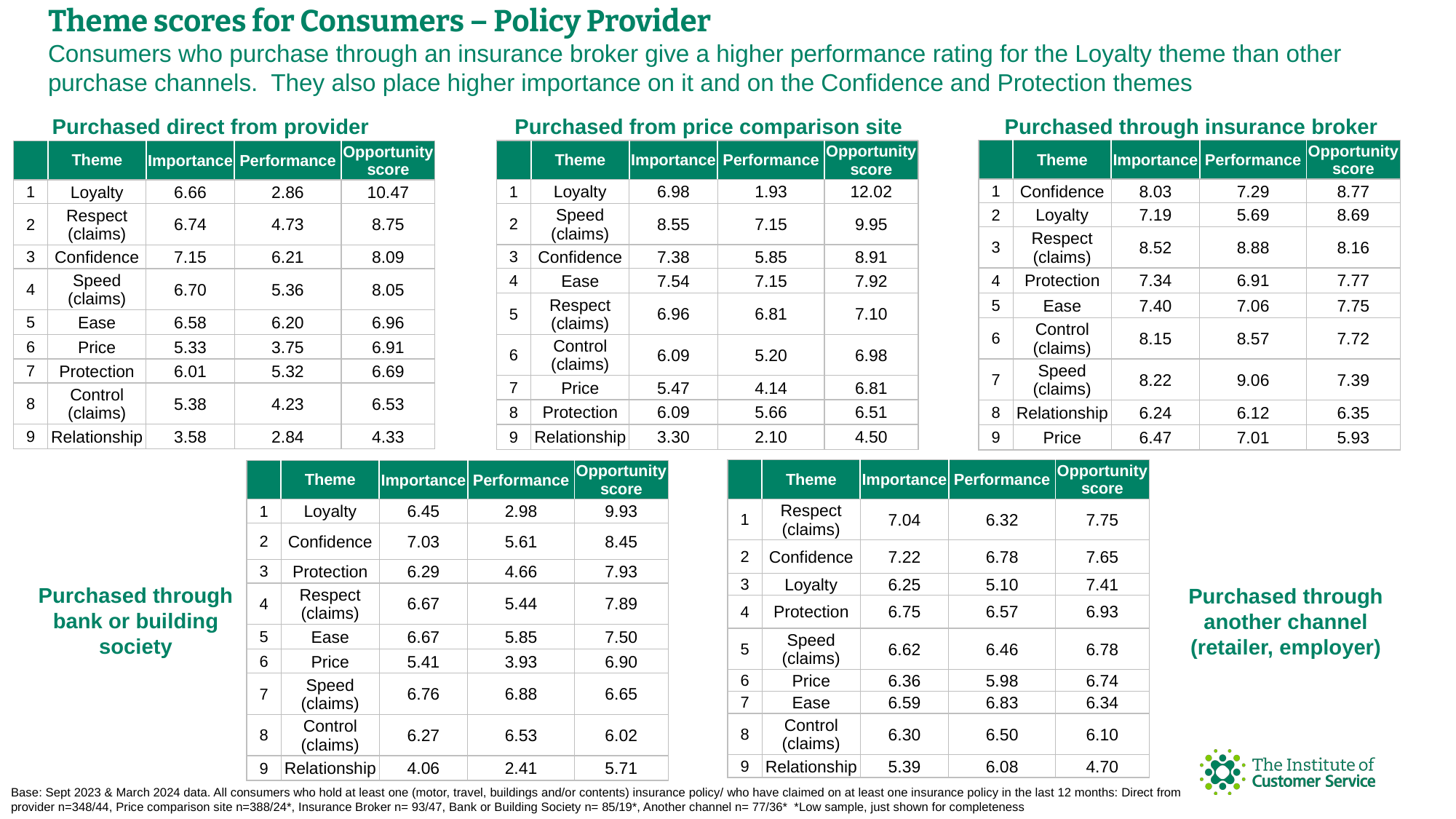

Theme scores for Consumers – Policy Provider
Consumers who purchase through an insurance broker give a higher performance rating for the Loyalty theme than other purchase channels.  They also place higher importance on it and on the Confidence and Protection themes
Purchased direct from provider
Purchased from price comparison site
Purchased through insurance broker
|  | Theme | Importance | Performance | Opportunity score |
| --- | --- | --- | --- | --- |
| 1 | Confidence | 8.03 | 7.29 | 8.77 |
| 2 | Loyalty | 7.19 | 5.69 | 8.69 |
| 3 | Respect (claims) | 8.52 | 8.88 | 8.16 |
| 4 | Protection | 7.34 | 6.91 | 7.77 |
| 5 | Ease | 7.40 | 7.06 | 7.75 |
| 6 | Control (claims) | 8.15 | 8.57 | 7.72 |
| 7 | Speed (claims) | 8.22 | 9.06 | 7.39 |
| 8 | Relationship | 6.24 | 6.12 | 6.35 |
| 9 | Price | 6.47 | 7.01 | 5.93 |
|  | Theme | Importance | Performance | Opportunity score |
| --- | --- | --- | --- | --- |
| 1 | Loyalty | 6.98 | 1.93 | 12.02 |
| 2 | Speed (claims) | 8.55 | 7.15 | 9.95 |
| 3 | Confidence | 7.38 | 5.85 | 8.91 |
| 4 | Ease | 7.54 | 7.15 | 7.92 |
| 5 | Respect (claims) | 6.96 | 6.81 | 7.10 |
| 6 | Control (claims) | 6.09 | 5.20 | 6.98 |
| 7 | Price | 5.47 | 4.14 | 6.81 |
| 8 | Protection | 6.09 | 5.66 | 6.51 |
| 9 | Relationship | 3.30 | 2.10 | 4.50 |
|  | Theme | Importance | Performance | Opportunity score |
| --- | --- | --- | --- | --- |
| 1 | Loyalty | 6.66 | 2.86 | 10.47 |
| 2 | Respect (claims) | 6.74 | 4.73 | 8.75 |
| 3 | Confidence | 7.15 | 6.21 | 8.09 |
| 4 | Speed (claims) | 6.70 | 5.36 | 8.05 |
| 5 | Ease | 6.58 | 6.20 | 6.96 |
| 6 | Price | 5.33 | 3.75 | 6.91 |
| 7 | Protection | 6.01 | 5.32 | 6.69 |
| 8 | Control (claims) | 5.38 | 4.23 | 6.53 |
| 9 | Relationship | 3.58 | 2.84 | 4.33 |
|  | Theme | Importance | Performance | Opportunity score |
| --- | --- | --- | --- | --- |
| 1 | Respect (claims) | 7.04 | 6.32 | 7.75 |
| 2 | Confidence | 7.22 | 6.78 | 7.65 |
| 3 | Loyalty | 6.25 | 5.10 | 7.41 |
| 4 | Protection | 6.75 | 6.57 | 6.93 |
| 5 | Speed (claims) | 6.62 | 6.46 | 6.78 |
| 6 | Price | 6.36 | 5.98 | 6.74 |
| 7 | Ease | 6.59 | 6.83 | 6.34 |
| 8 | Control (claims) | 6.30 | 6.50 | 6.10 |
| 9 | Relationship | 5.39 | 6.08 | 4.70 |
|  | Theme | Importance | Performance | Opportunity score |
| --- | --- | --- | --- | --- |
| 1 | Loyalty | 6.45 | 2.98 | 9.93 |
| 2 | Confidence | 7.03 | 5.61 | 8.45 |
| 3 | Protection | 6.29 | 4.66 | 7.93 |
| 4 | Respect (claims) | 6.67 | 5.44 | 7.89 |
| 5 | Ease | 6.67 | 5.85 | 7.50 |
| 6 | Price | 5.41 | 3.93 | 6.90 |
| 7 | Speed (claims) | 6.76 | 6.88 | 6.65 |
| 8 | Control (claims) | 6.27 | 6.53 | 6.02 |
| 9 | Relationship | 4.06 | 2.41 | 5.71 |
Purchased through bank or building society
Purchased through another channel (retailer, employer)
Base: Sept 2023 & March 2024 data. All consumers who hold at least one (motor, travel, buildings and/or contents) insurance policy/ who have claimed on at least one insurance policy in the last 12 months: Direct from provider n=348/44, Price comparison site n=388/24*, Insurance Broker n= 93/47, Bank or Building Society n= 85/19*, Another channel n= 77/36*  *Low sample, just shown for completeness